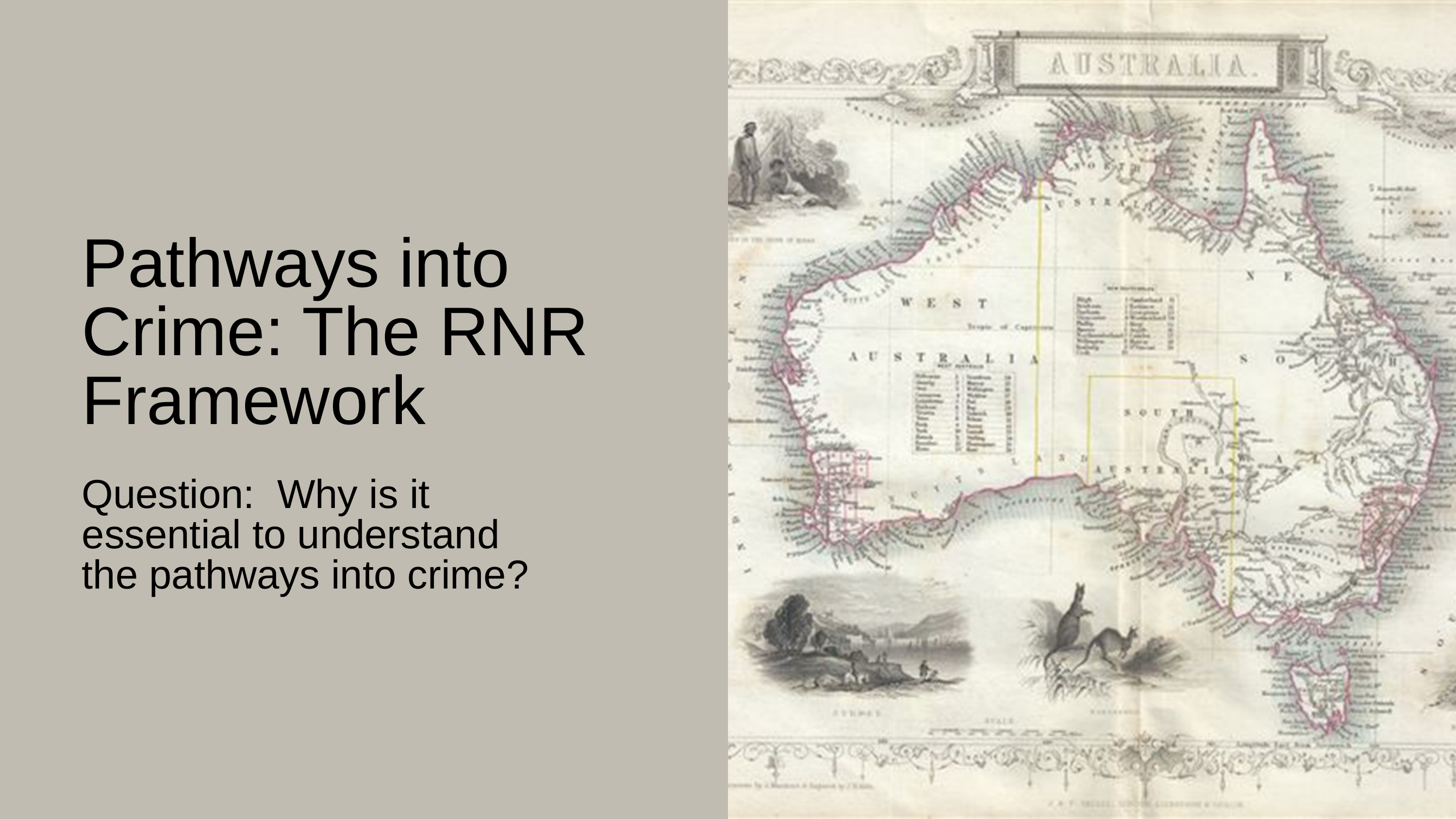

Pathways into Crime: The RNR Framework
Question:  Why is it essential to understand the pathways into crime?